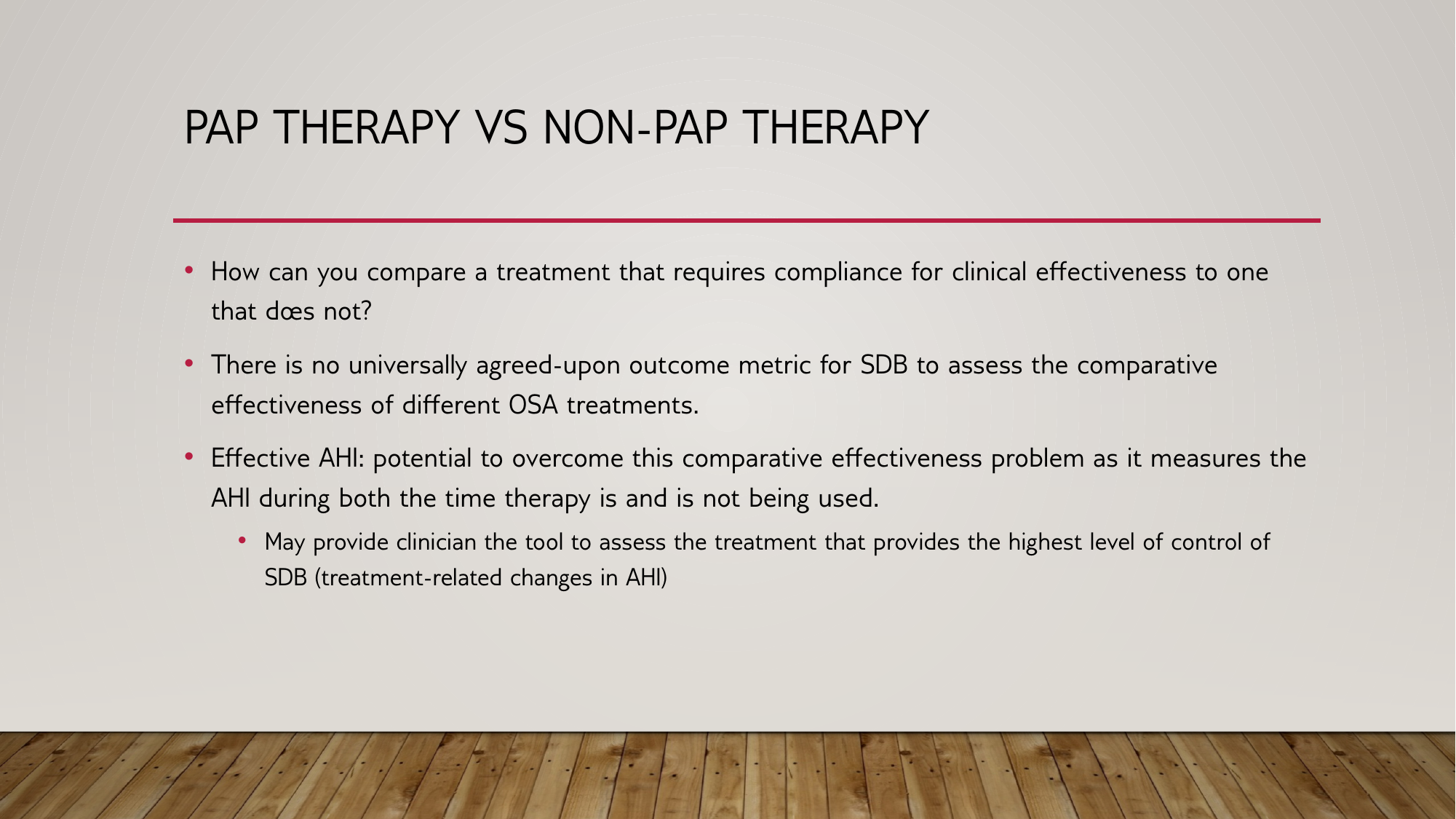

# PAP Therapy vs non-PAP Therapy
How can you compare a treatment that requires compliance for clinical effectiveness to one that does not?
There is no universally agreed-upon outcome metric for SDB to assess the comparative effectiveness of different OSA treatments.
Effective AHI: potential to overcome this comparative effectiveness problem as it measures the AHI during both the time therapy is and is not being used.
May provide clinician the tool to assess the treatment that provides the highest level of control of SDB (treatment-related changes in AHI)